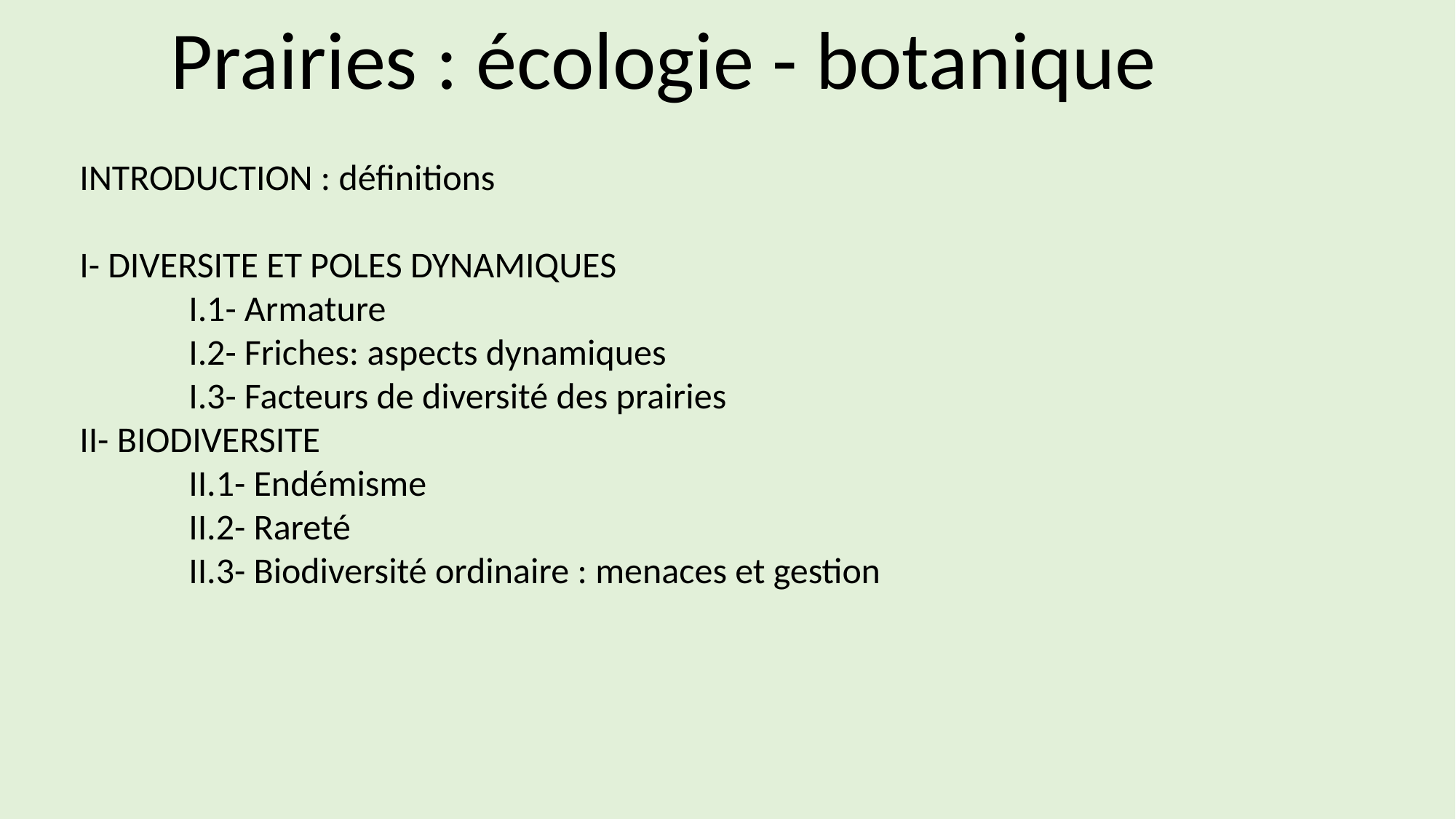

# Prairies : écologie - botanique
INTRODUCTION : définitions

I- DIVERSITE ET POLES DYNAMIQUES
	I.1- Armature
	I.2- Friches: aspects dynamiques
	I.3- Facteurs de diversité des prairies
II- BIODIVERSITE
	II.1- Endémisme
	II.2- Rareté
	II.3- Biodiversité ordinaire : menaces et gestion